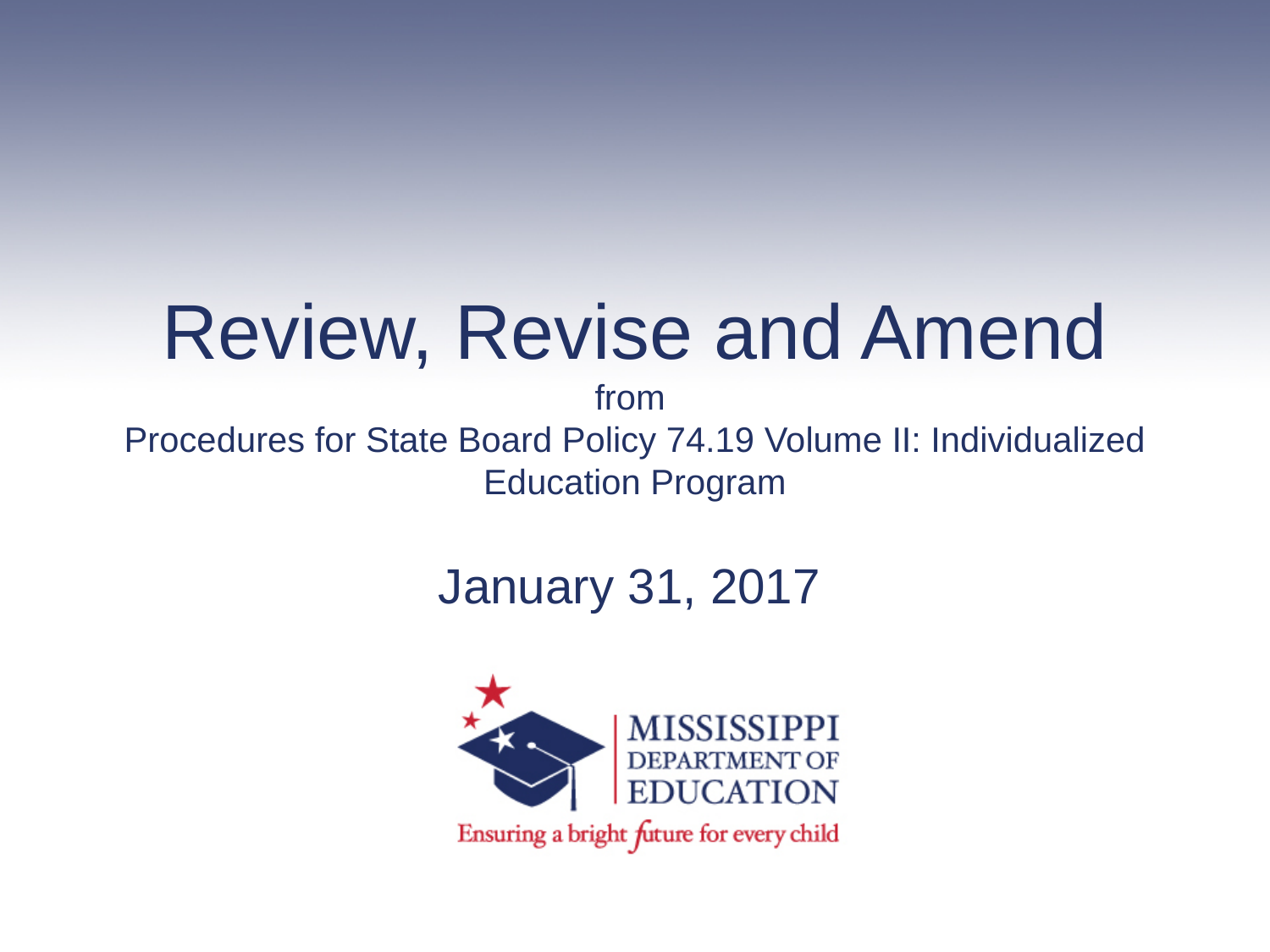

# Review, Revise and Amend from Procedures for State Board Policy 74.19 Volume II: Individualized Education Program

January 31, 2017